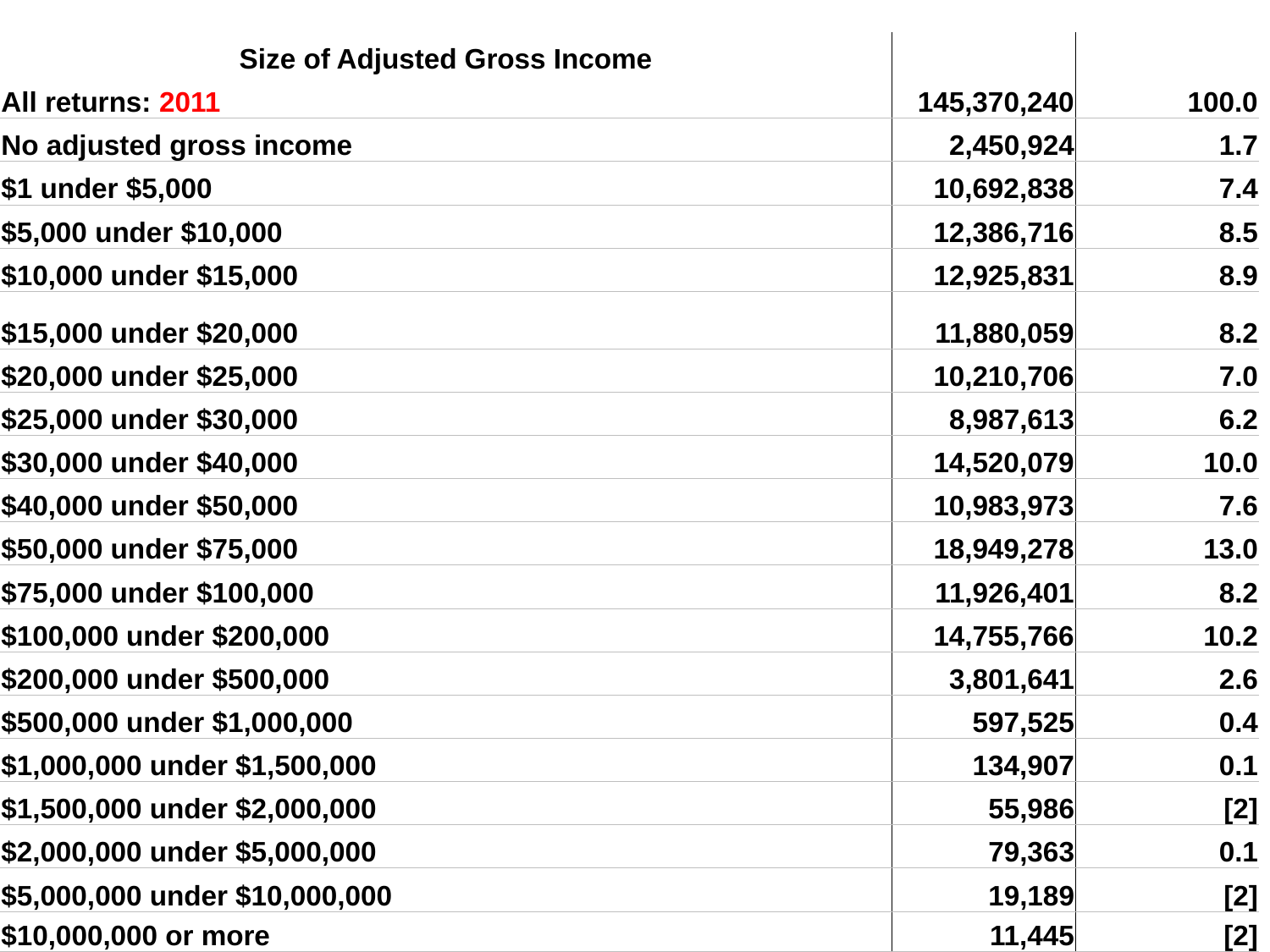

| Size of Adjusted Gross Income |  |  |
| --- | --- | --- |
| All returns: 2011 | 145,370,240 | 100.0 |
| No adjusted gross income | 2,450,924 | 1.7 |
| $1 under $5,000 | 10,692,838 | 7.4 |
| $5,000 under $10,000 | 12,386,716 | 8.5 |
| $10,000 under $15,000 | 12,925,831 | 8.9 |
| $15,000 under $20,000 | 11,880,059 | 8.2 |
| $20,000 under $25,000 | 10,210,706 | 7.0 |
| $25,000 under $30,000 | 8,987,613 | 6.2 |
| $30,000 under $40,000 | 14,520,079 | 10.0 |
| $40,000 under $50,000 | 10,983,973 | 7.6 |
| $50,000 under $75,000 | 18,949,278 | 13.0 |
| $75,000 under $100,000 | 11,926,401 | 8.2 |
| $100,000 under $200,000 | 14,755,766 | 10.2 |
| $200,000 under $500,000 | 3,801,641 | 2.6 |
| $500,000 under $1,000,000 | 597,525 | 0.4 |
| $1,000,000 under $1,500,000 | 134,907 | 0.1 |
| $1,500,000 under $2,000,000 | 55,986 | [2] |
| $2,000,000 under $5,000,000 | 79,363 | 0.1 |
| $5,000,000 under $10,000,000 | 19,189 | [2] |
| $10,000,000 or more | 11,445 | [2] |